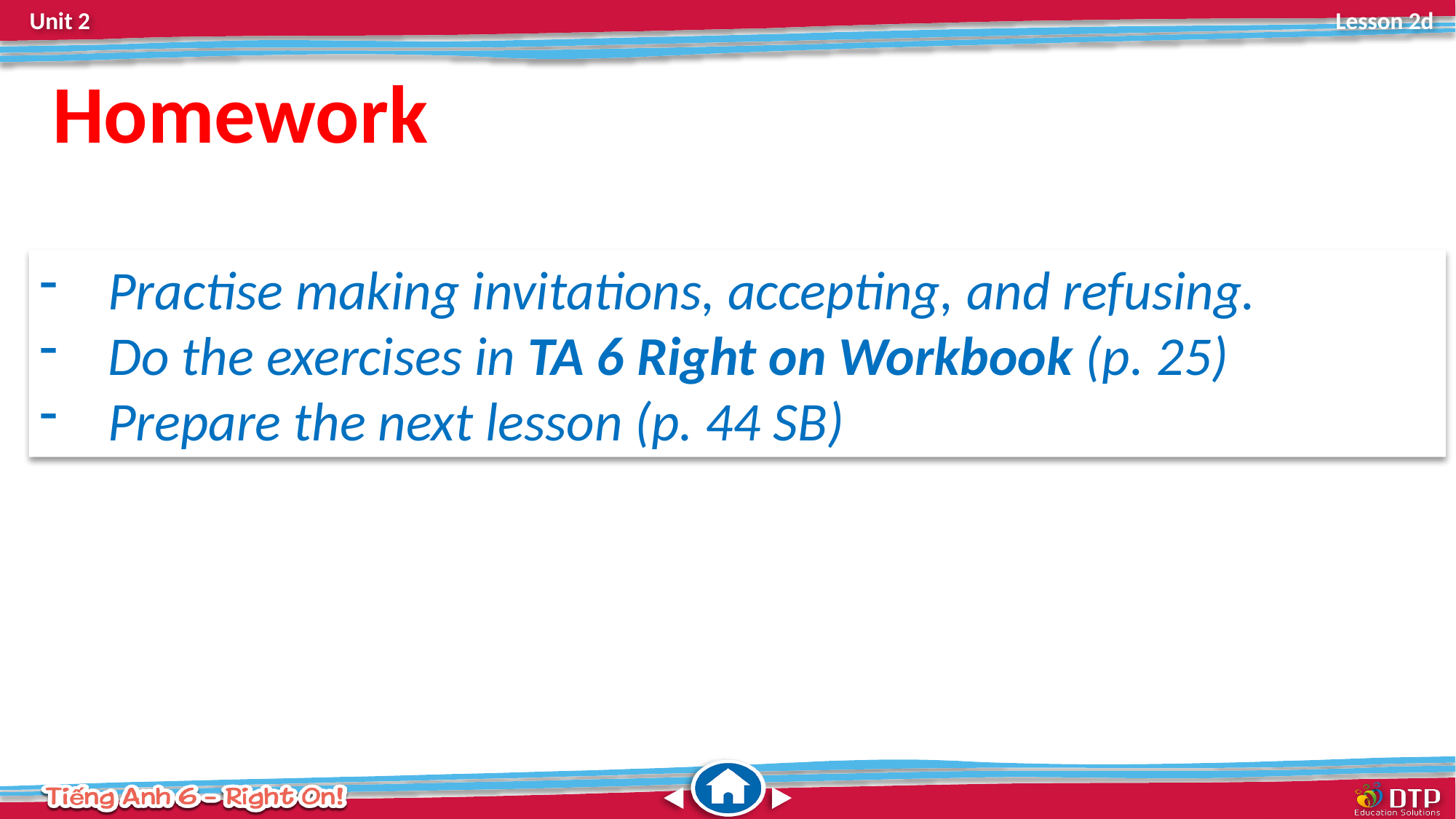

Homework
Practise making invitations, accepting, and refusing.
Do the exercises in TA 6 Right on Workbook (p. 25)
Prepare the next lesson (p. 44 SB)